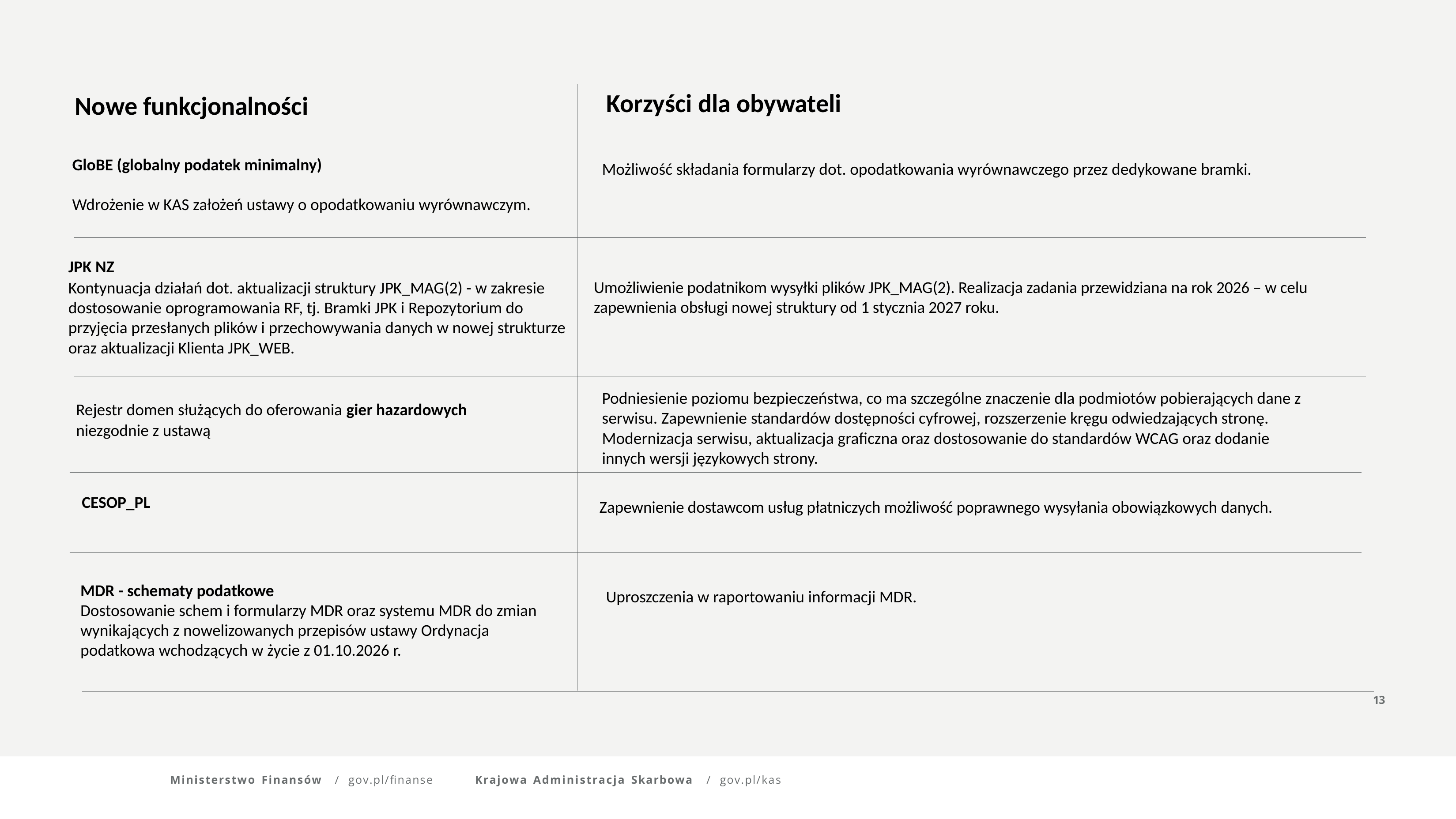

Korzyści dla obywateli
Nowe funkcjonalności

GloBE (globalny podatek minimalny)

Wdrożenie w KAS założeń ustawy o opodatkowaniu wyrównawczym.

Możliwość składania formularzy dot. opodatkowania wyrównawczego przez dedykowane bramki.

JPK NZ
Kontynuacja działań dot. aktualizacji struktury JPK_MAG(2) - w zakresie  dostosowanie oprogramowania RF, tj. Bramki JPK i Repozytorium do przyjęcia przesłanych plików i przechowywania danych w nowej strukturze oraz aktualizacji Klienta JPK_WEB.
Umożliwienie podatnikom wysyłki plików JPK_MAG(2). Realizacja zadania przewidziana na rok 2026 – w celu zapewnienia obsługi nowej struktury od 1 stycznia 2027 roku.

Podniesienie poziomu bezpieczeństwa, co ma szczególne znaczenie dla podmiotów pobierających dane z serwisu. Zapewnienie standardów dostępności cyfrowej, rozszerzenie kręgu odwiedzających stronę. Modernizacja serwisu, aktualizacja graficzna oraz dostosowanie do standardów WCAG oraz dodanie innych wersji językowych strony.
Rejestr domen służących do oferowania gier hazardowych
niezgodnie z ustawą

CESOP_PL
Zapewnienie dostawcom usług płatniczych możliwość poprawnego wysyłania obowiązkowych danych.

MDR - schematy podatkowe
Dostosowanie schem i formularzy MDR oraz systemu MDR do zmian wynikających z nowelizowanych przepisów ustawy Ordynacja podatkowa wchodzących w życie z 01.10.2026 r.

Uproszczenia w raportowaniu informacji MDR.
13

Ministerstwo Finansów	/	gov.pl/finanse
Krajowa Administracja Skarbowa	/	gov.pl/kas